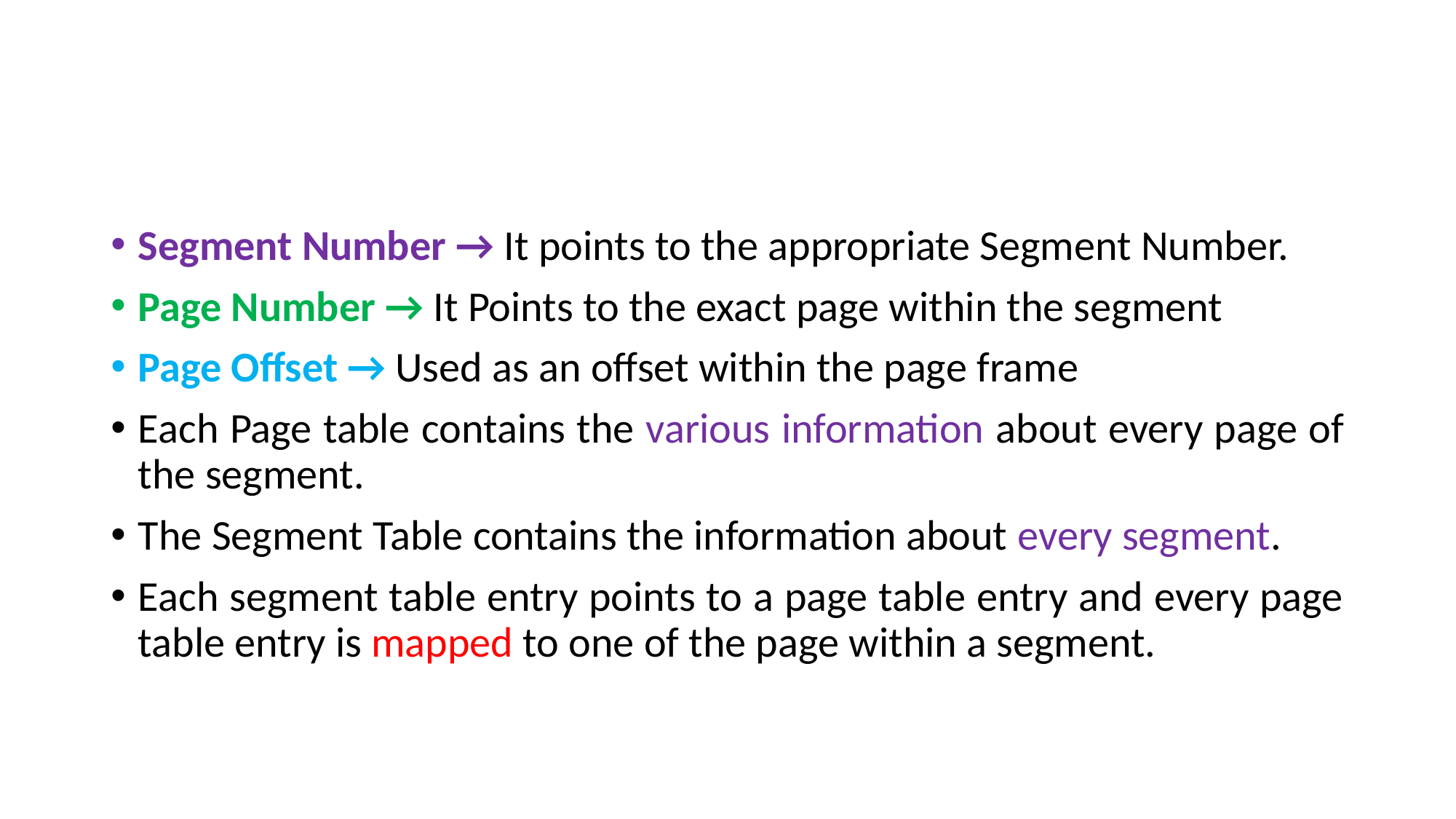

Segment Number → It points to the appropriate Segment Number.
Page Number → It Points to the exact page within the segment
Page Offset → Used as an offset within the page frame
Each Page table contains the various information about every page of the segment.
The Segment Table contains the information about every segment.
Each segment table entry points to a page table entry and every page table entry is mapped to one of the page within a segment.